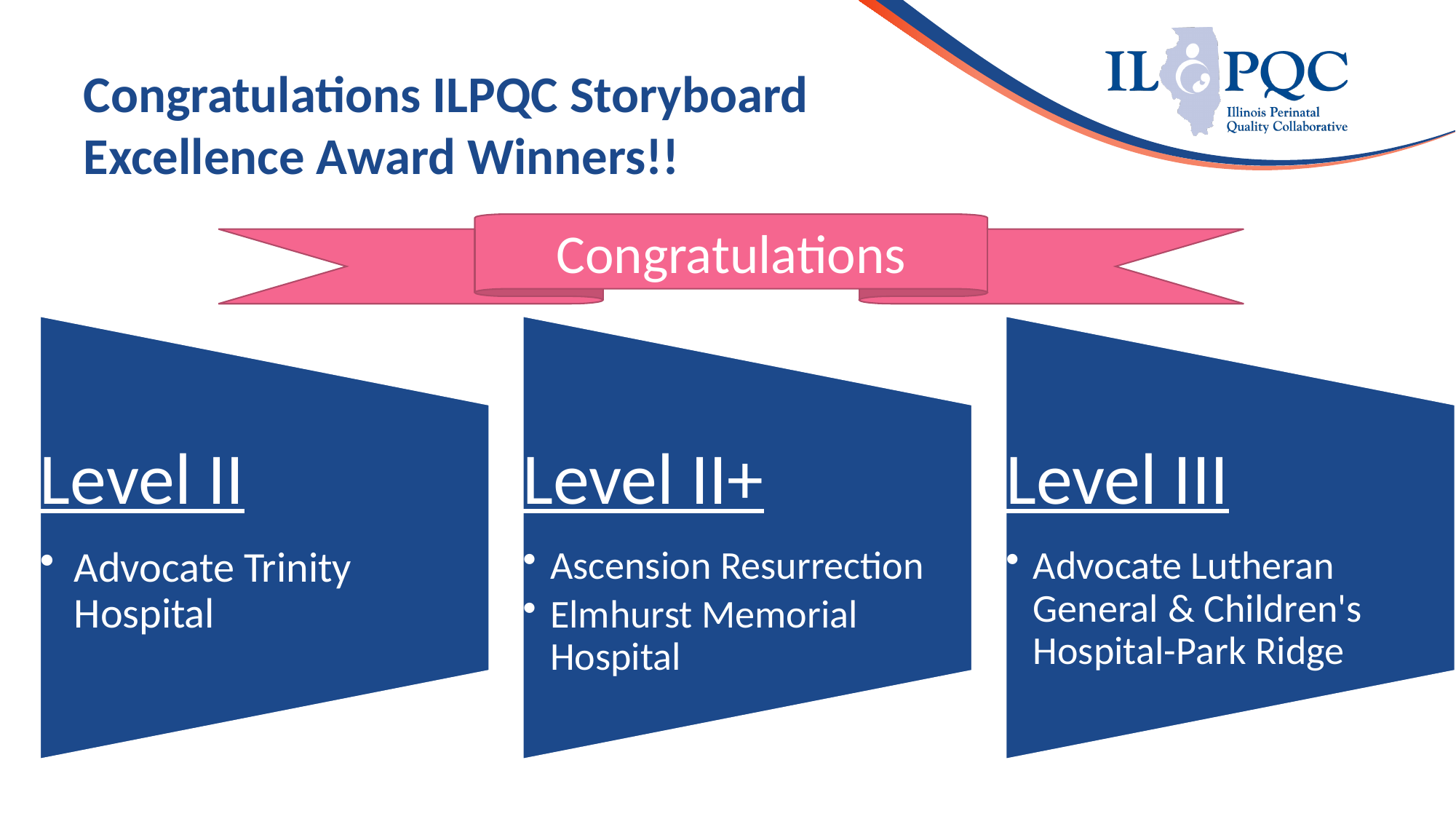

# Congratulations ILPQC Storyboard Excellence Award Winners!!
Congratulations
Level II
Advocate Trinity Hospital
Level II+
Ascension Resurrection
Elmhurst Memorial Hospital
Level III
Advocate Lutheran General & Children's Hospital-Park Ridge

Illinois Perinatal Quality Collaborative
3